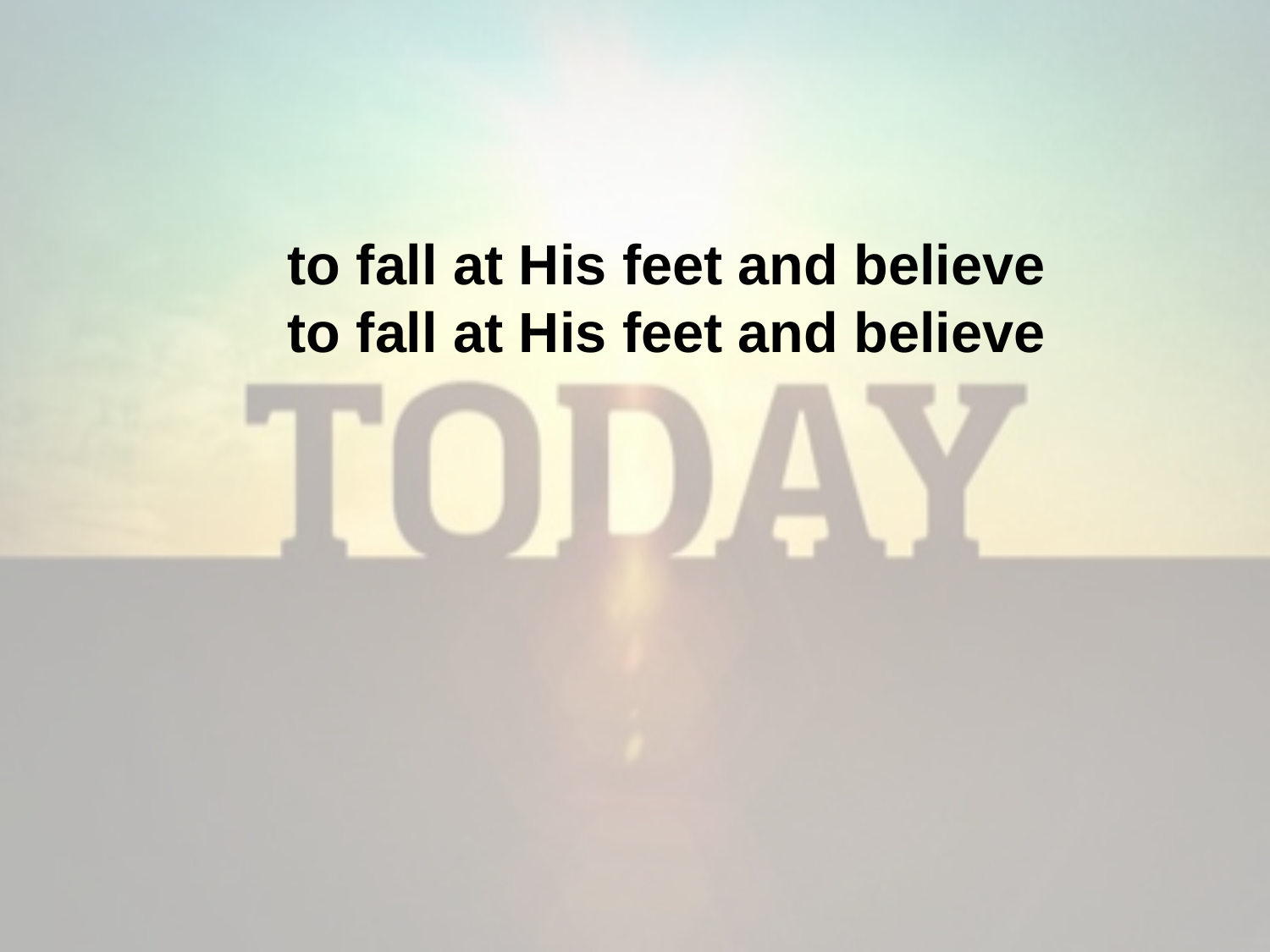

to fall at His feet and believe
to fall at His feet and believe